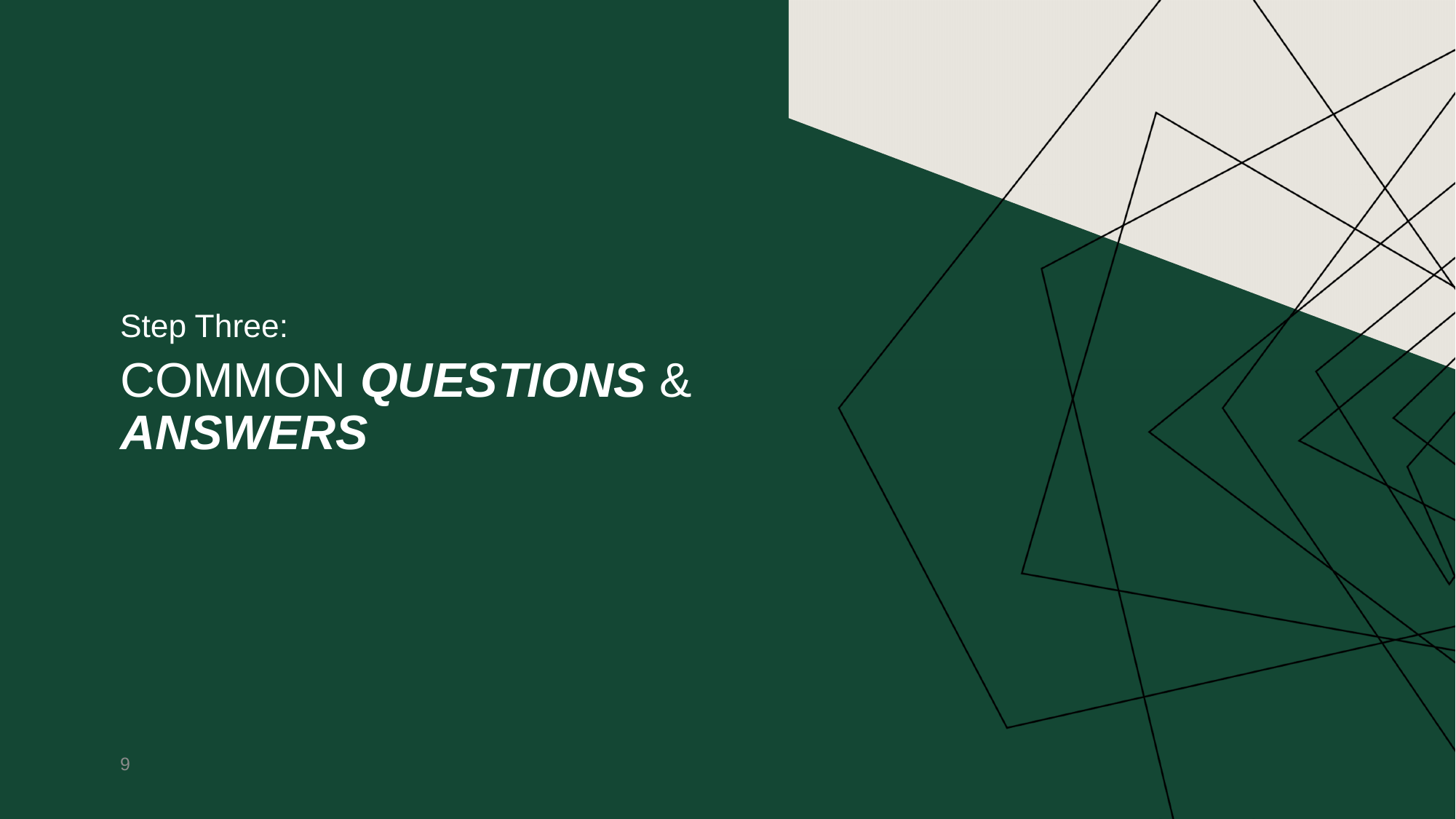

Step Three:
# Common Questions & Answers
9